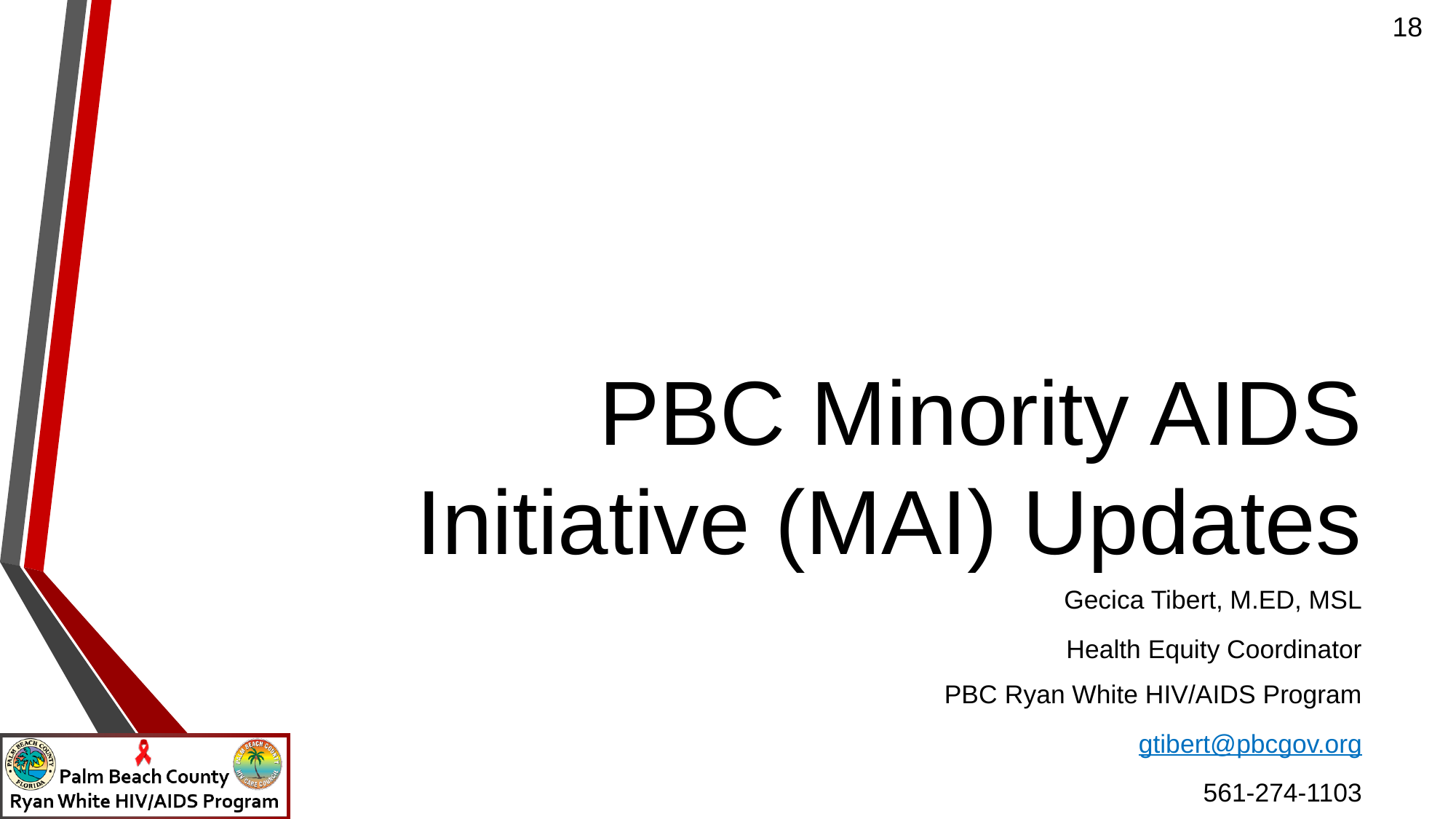

# PBC Minority AIDS Initiative (MAI) Updates
Gecica Tibert, M.ED, MSL
Health Equity Coordinator
PBC Ryan White HIV/AIDS Program
gtibert@pbcgov.org
 561-274-1103